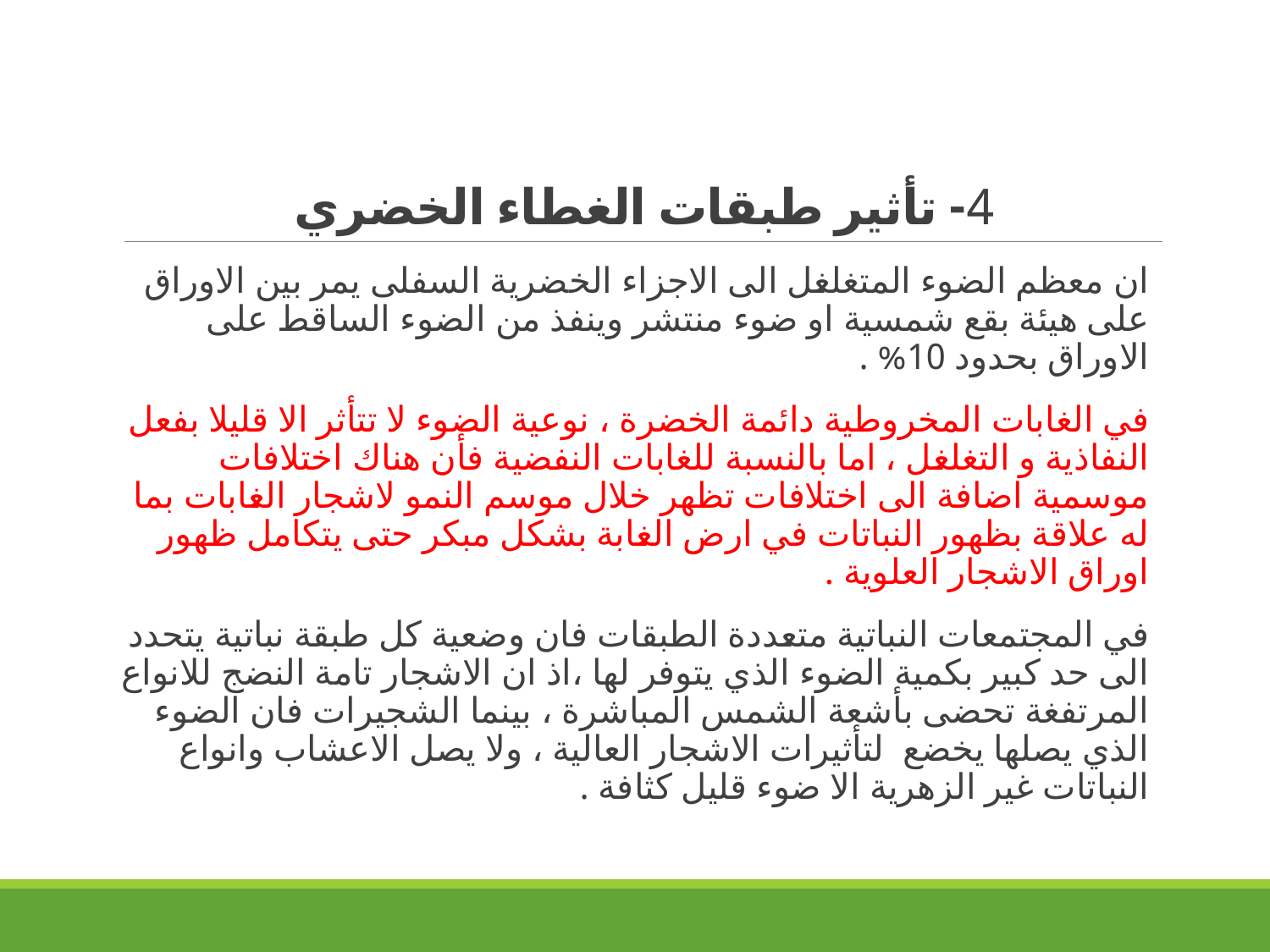

# 4- تأثير طبقات الغطاء الخضري
ان معظم الضوء المتغلغل الى الاجزاء الخضرية السفلى يمر بين الاوراق على هيئة بقع شمسية او ضوء منتشر وينفذ من الضوء الساقط على الاوراق بحدود 10% .
في الغابات المخروطية دائمة الخضرة ، نوعية الضوء لا تتأثر الا قليلا بفعل النفاذية و التغلغل ، اما بالنسبة للغابات النفضية فأن هناك اختلافات موسمية اضافة الى اختلافات تظهر خلال موسم النمو لاشجار الغابات بما له علاقة بظهور النباتات في ارض الغابة بشكل مبكر حتى يتكامل ظهور اوراق الاشجار العلوية .
في المجتمعات النباتية متعددة الطبقات فان وضعية كل طبقة نباتية يتحدد الى حد كبير بكمية الضوء الذي يتوفر لها ،اذ ان الاشجار تامة النضج للانواع المرتفغة تحضى بأشعة الشمس المباشرة ، بينما الشجيرات فان الضوء الذي يصلها يخضع  لتأثيرات الاشجار العالية ، ولا يصل الاعشاب وانواع النباتات غير الزهرية الا ضوء قليل كثافة .